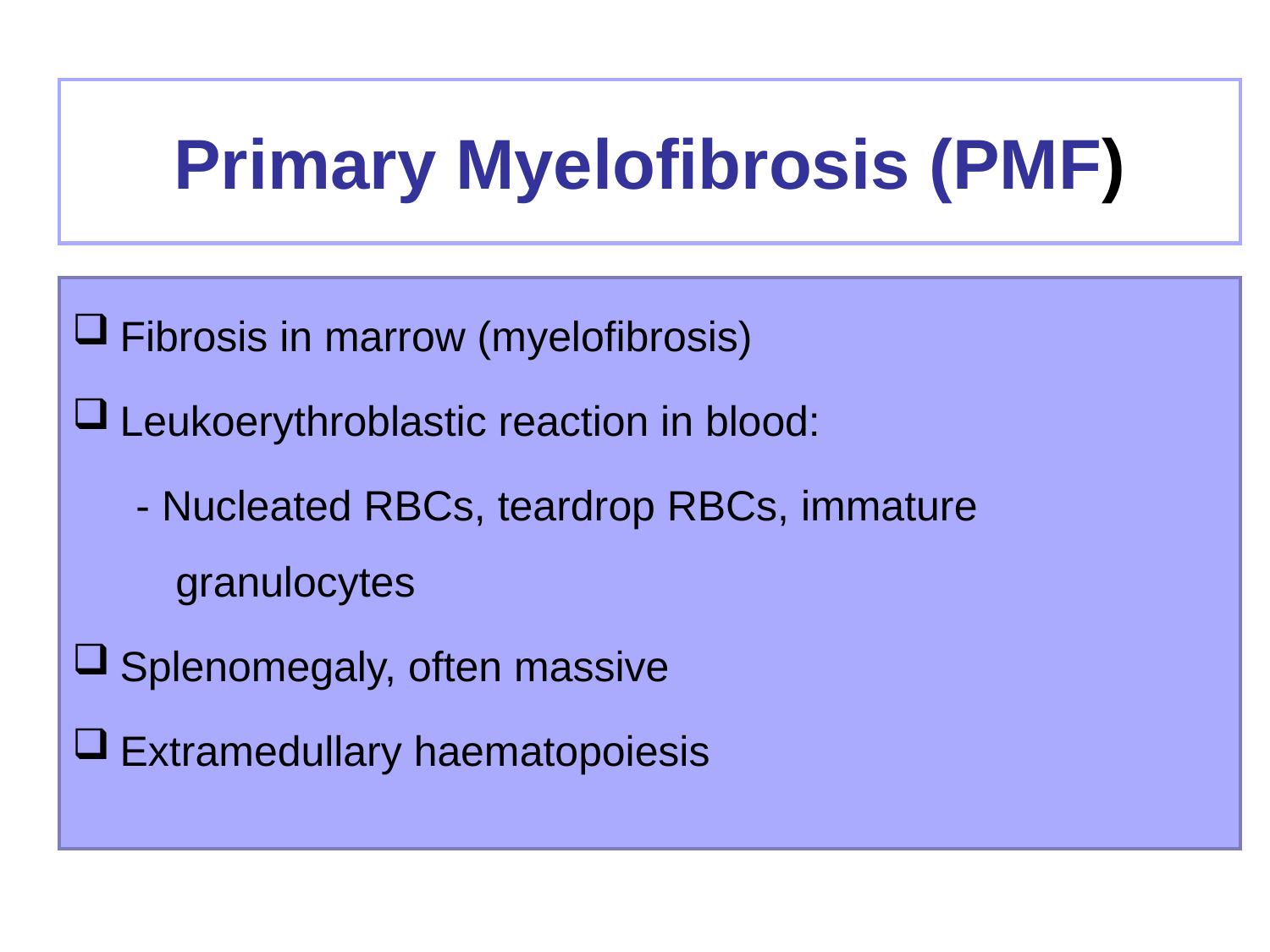

# Primary Myelofibrosis (PMF)
Fibrosis in marrow (myelofibrosis)
Leukoerythroblastic reaction in blood:
- Nucleated RBCs, teardrop RBCs, immature granulocytes
Splenomegaly, often massive
Extramedullary haematopoiesis